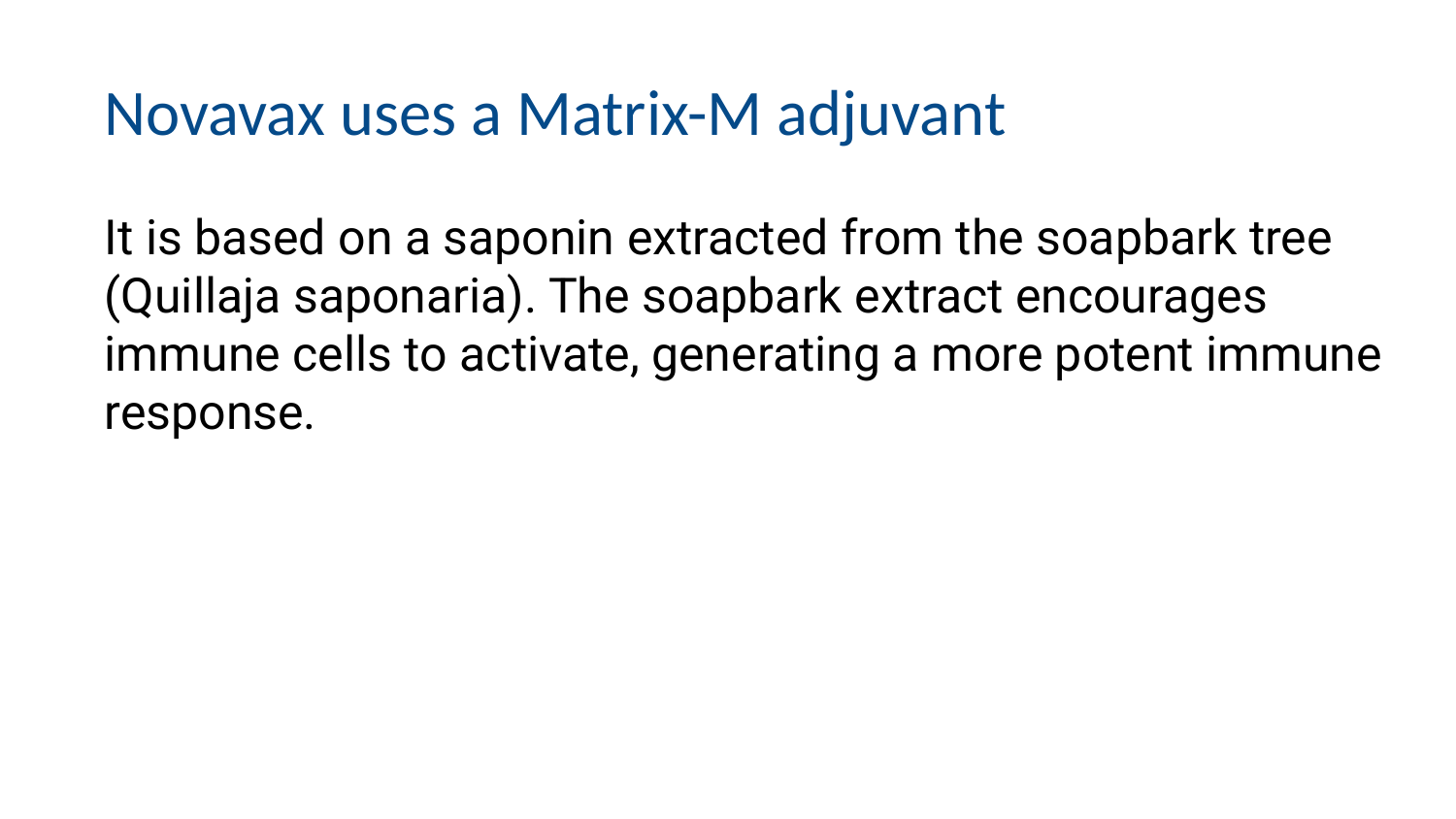

Novavax uses a Matrix-M adjuvant

It is based on a saponin extracted from the soapbark tree (Quillaja saponaria). The soapbark extract encourages immune cells to activate, generating a more potent immune response.